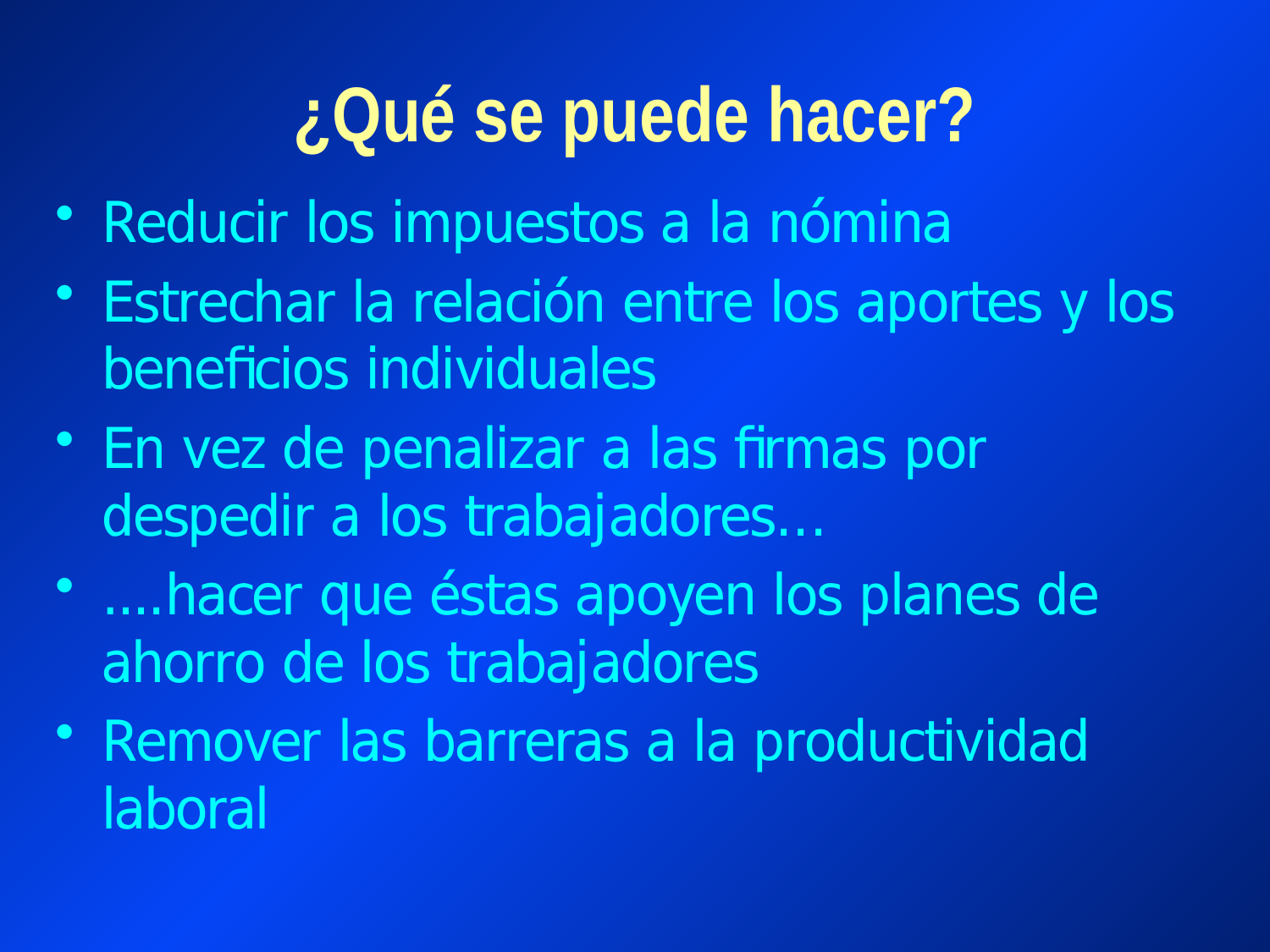

# ¿Qué se puede hacer?
Reducir los impuestos a la nómina
Estrechar la relación entre los aportes y los beneficios individuales
En vez de penalizar a las firmas por despedir a los trabajadores...
….hacer que éstas apoyen los planes de ahorro de los trabajadores
Remover las barreras a la productividad laboral